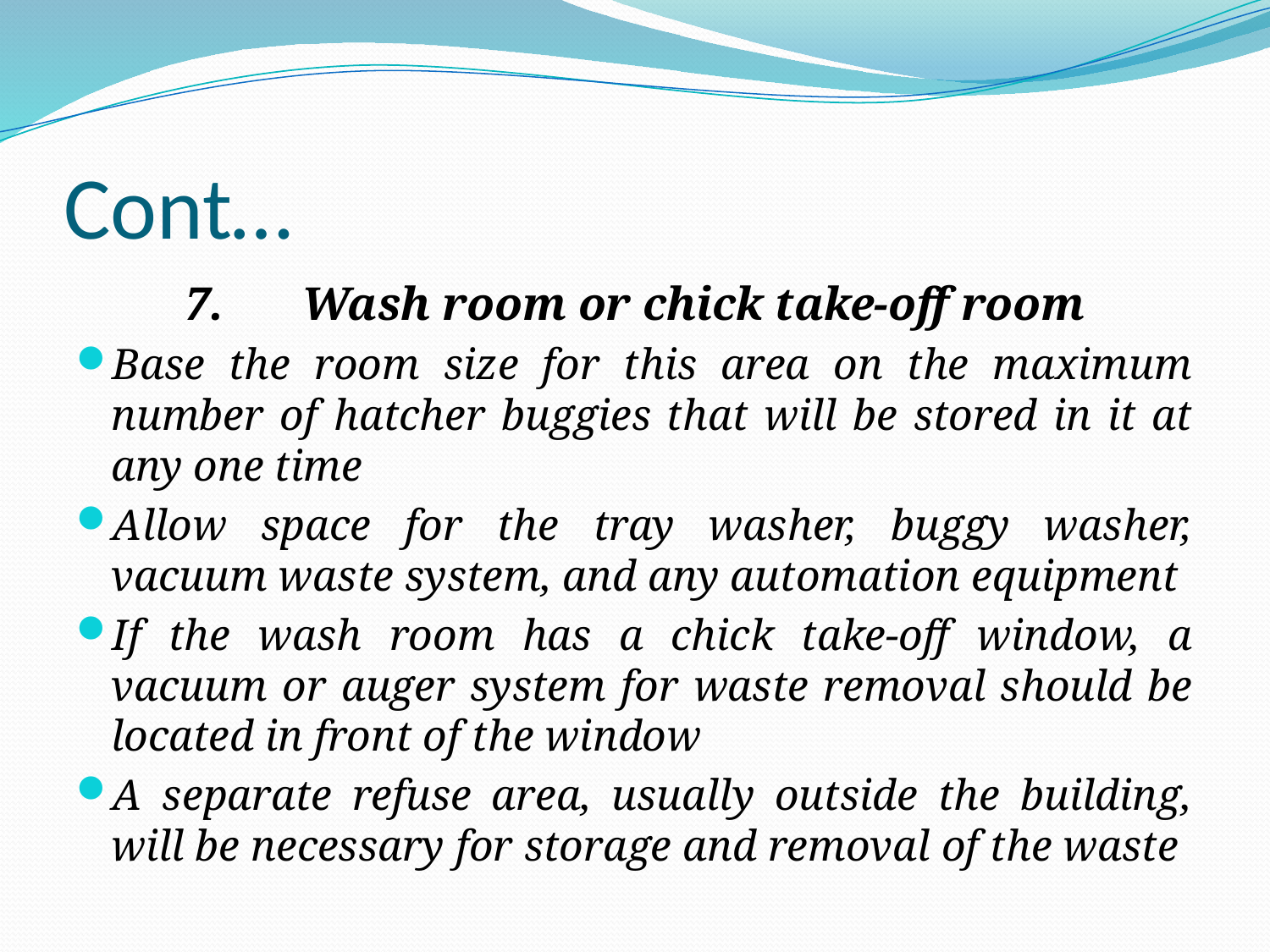

# Cont…
7.	Wash room or chick take-off room
Base the room size for this area on the maximum number of hatcher buggies that will be stored in it at any one time
Allow space for the tray washer, buggy washer, vacuum waste system, and any automation equipment
If the wash room has a chick take-off window, a vacuum or auger system for waste removal should be located in front of the window
A separate refuse area, usually outside the building, will be necessary for storage and removal of the waste